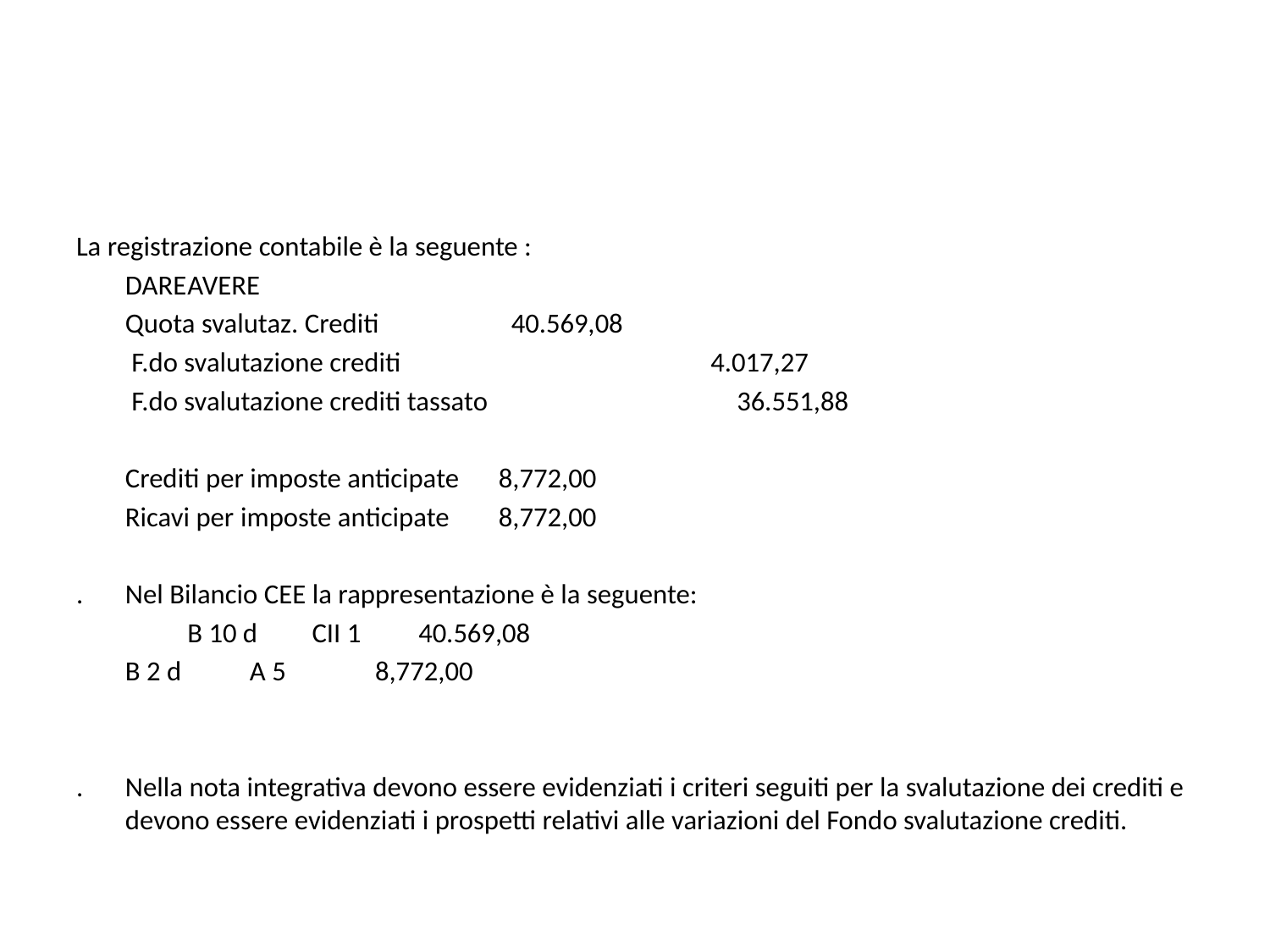

La registrazione contabile è la seguente :
						DARE		AVERE
	Quota svalutaz. Crediti	       		  40.569,08
	 F.do svalutazione crediti	 	                       		    4.017,27
	 F.do svalutazione crediti tassato 	                   	                  36.551,88

	Crediti per imposte anticipate 		8,772,00
	Ricavi per imposte anticipate				8,772,00

.	Nel Bilancio CEE la rappresentazione è la seguente:
           		B 10 d			CII 1	       40.569,08
			B 2 d 			A 5	          8,772,00

.	Nella nota integrativa devono essere evidenziati i criteri seguiti per la svalutazione dei crediti e devono essere evidenziati i prospetti relativi alle variazioni del Fondo svalutazione crediti.